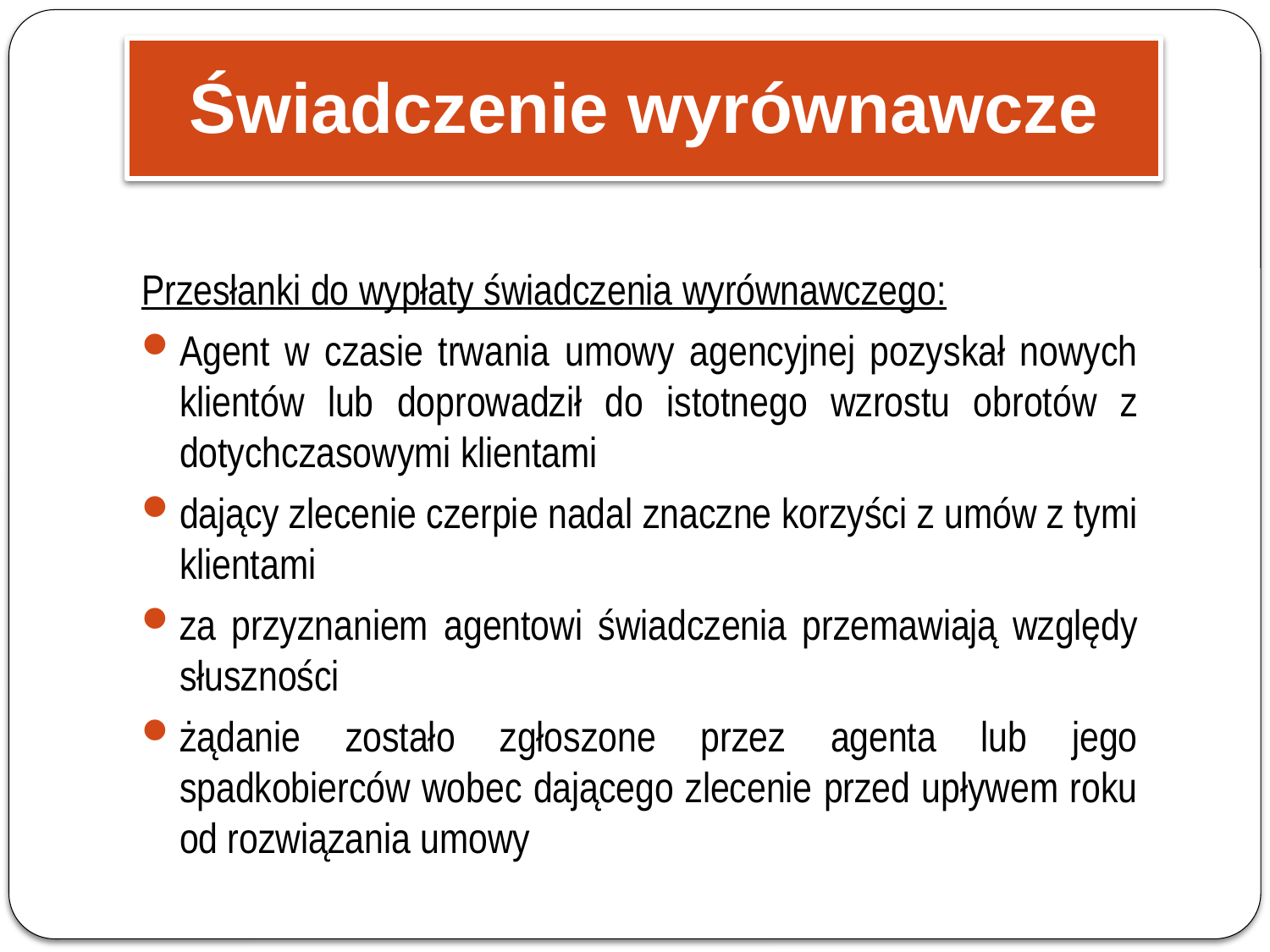

Świadczenie wyrównawcze
Przesłanki do wypłaty świadczenia wyrównawczego:
Agent w czasie trwania umowy agencyjnej pozyskał nowych klientów lub doprowadził do istotnego wzrostu obrotów z dotychczasowymi klientami
dający zlecenie czerpie nadal znaczne korzyści z umów z tymi klientami
za przyznaniem agentowi świadczenia przemawiają względy słuszności
żądanie zostało zgłoszone przez agenta lub jego spadkobierców wobec dającego zlecenie przed upływem roku od rozwiązania umowy